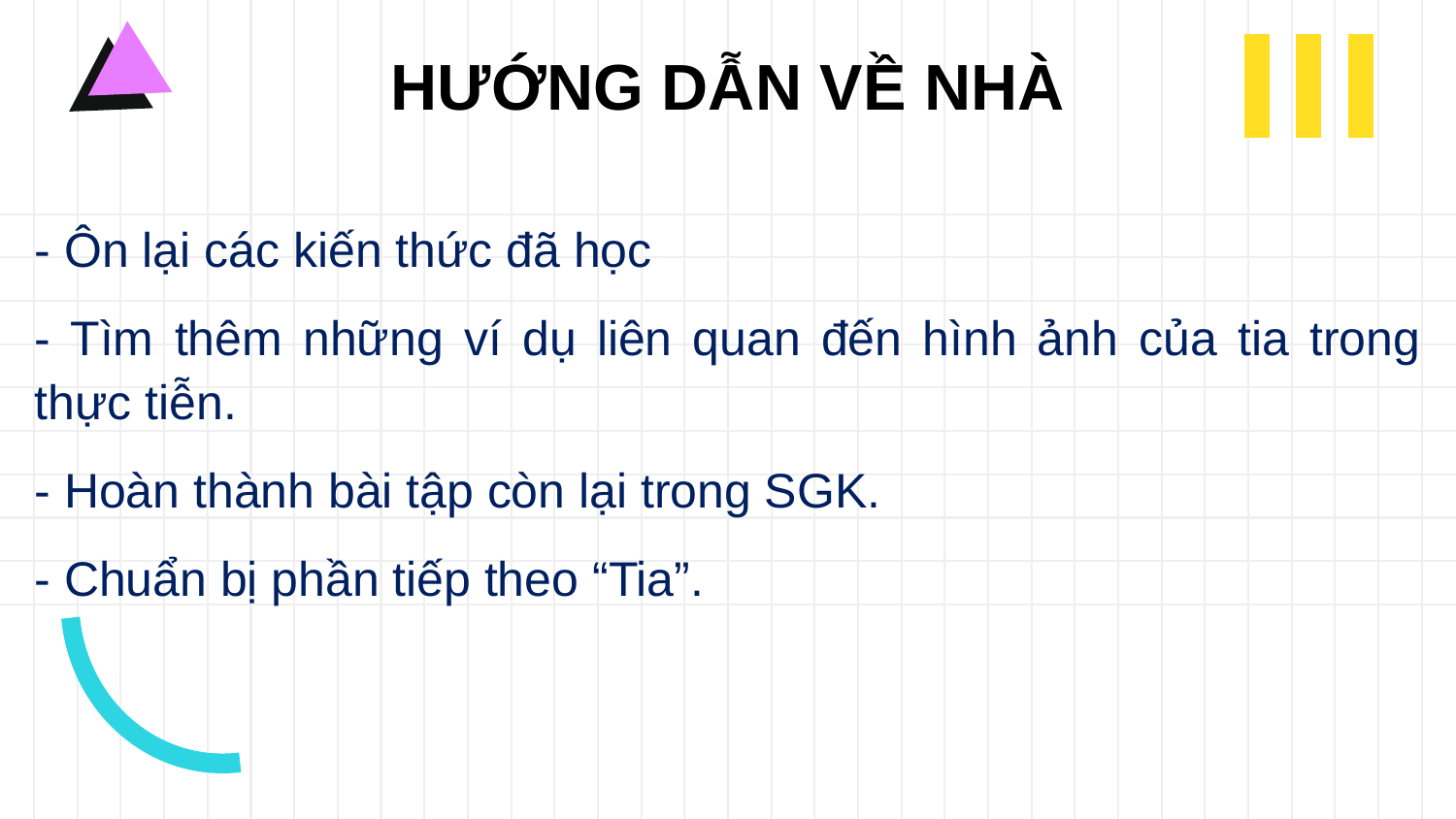

HƯỚNG DẪN VỀ NHÀ
- Ôn lại các kiến thức đã học
- Tìm thêm những ví dụ liên quan đến hình ảnh của tia trong thực tiễn.
- Hoàn thành bài tập còn lại trong SGK.
- Chuẩn bị phần tiếp theo “Tia”.